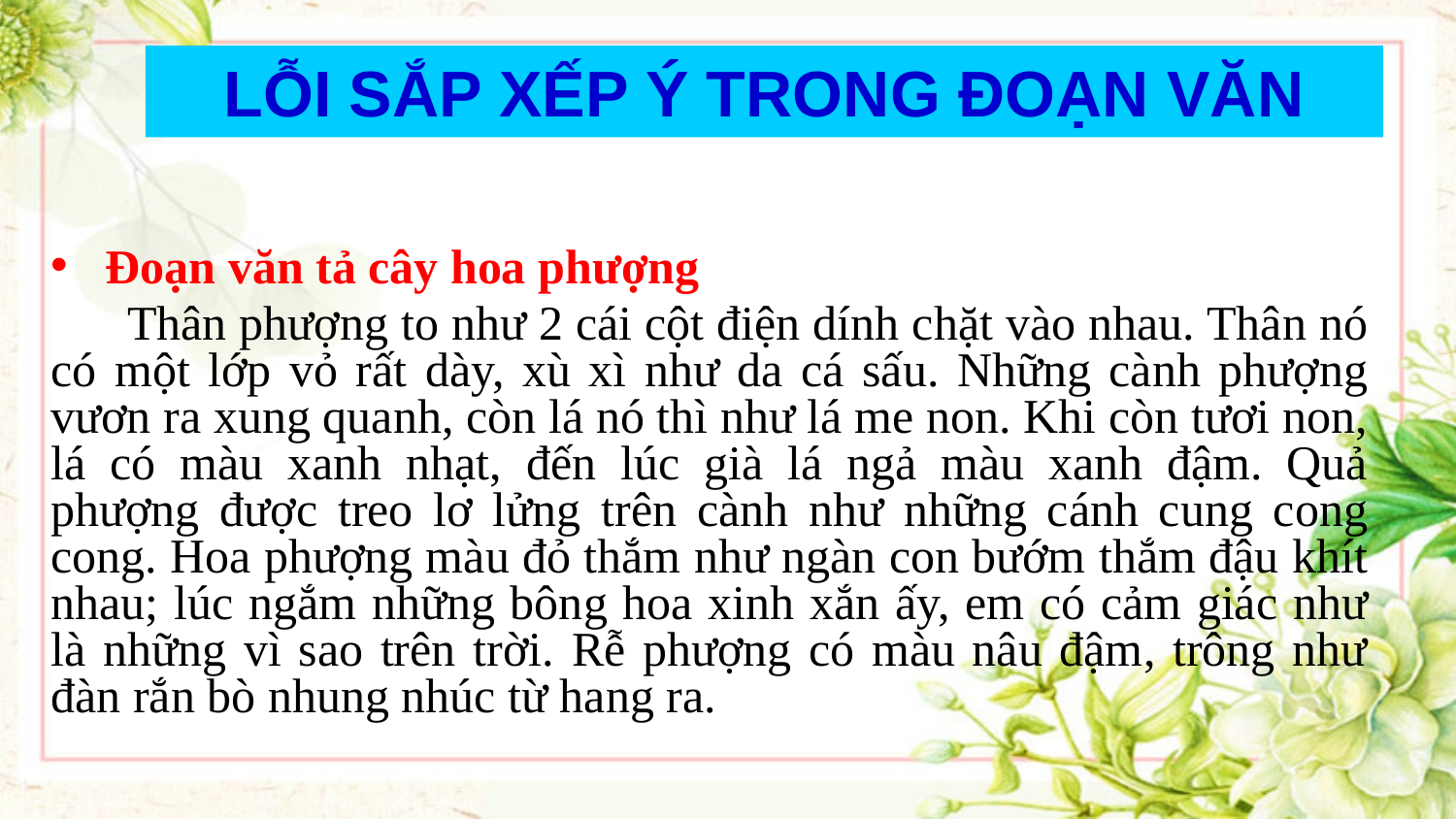

LỖI SẮP XẾP Ý TRONG ĐOẠN VĂN
Đoạn văn tả cây hoa phượng
      Thân phượng to như 2 cái cột điện dính chặt vào nhau. Thân nó có một lớp vỏ rất dày, xù xì như da cá sấu. Những cành phượng vươn ra xung quanh, còn lá nó thì như lá me non. Khi còn tươi non, lá có màu xanh nhạt, đến lúc già lá ngả màu xanh đậm. Quả phượng được treo lơ lửng trên cành như những cánh cung cong cong. Hoa phượng màu đỏ thắm như ngàn con bướm thắm đậu khít nhau; lúc ngắm những bông hoa xinh xắn ấy, em có cảm giác như là những vì sao trên trời. Rễ phượng có màu nâu đậm, trông như đàn rắn bò nhung nhúc từ hang ra.